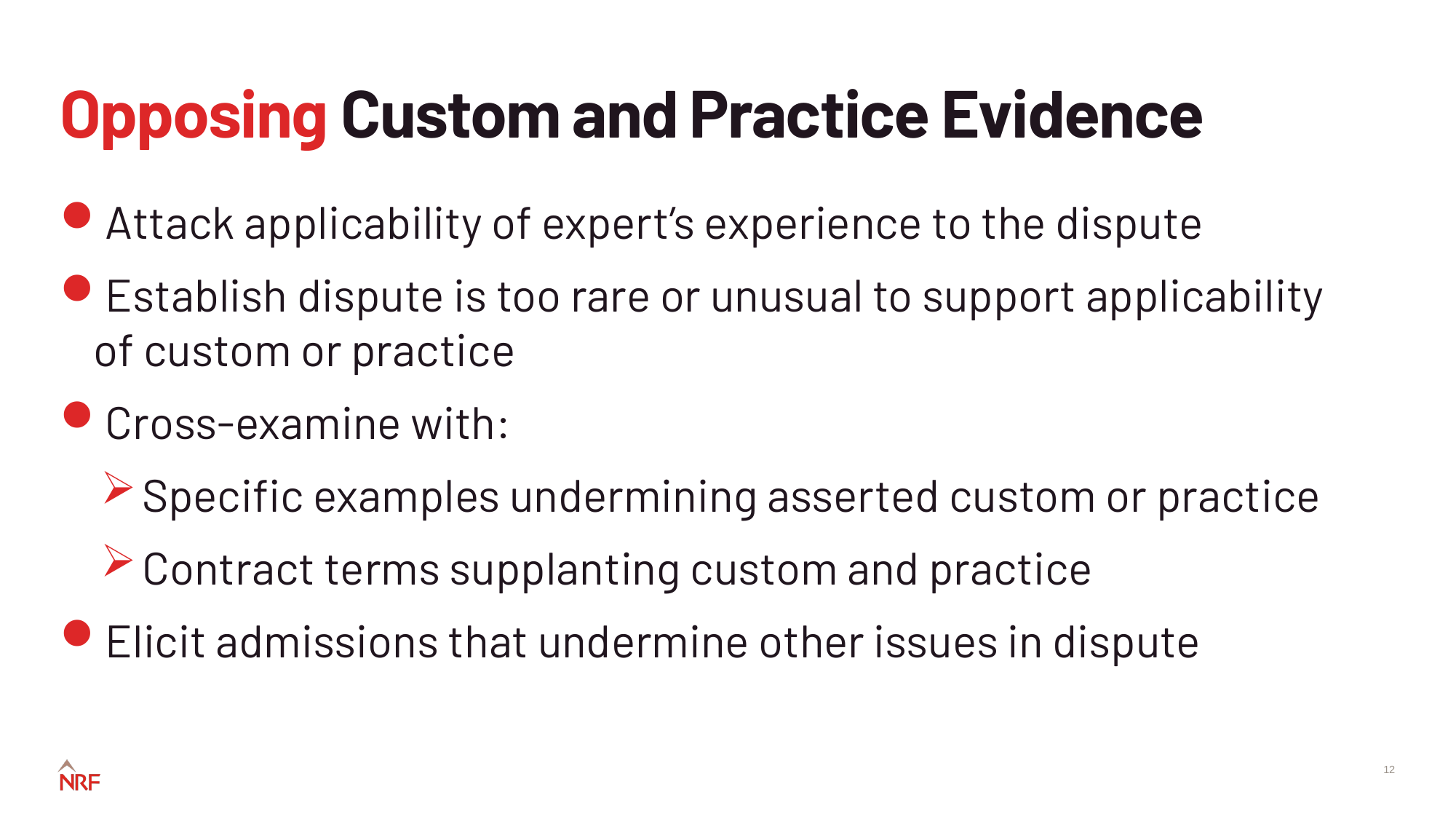

# Opposing Custom and Practice Evidence
Attack applicability of expert’s experience to the dispute
Establish dispute is too rare or unusual to support applicability of custom or practice
Cross-examine with:
Specific examples undermining asserted custom or practice
Contract terms supplanting custom and practice
Elicit admissions that undermine other issues in dispute

12